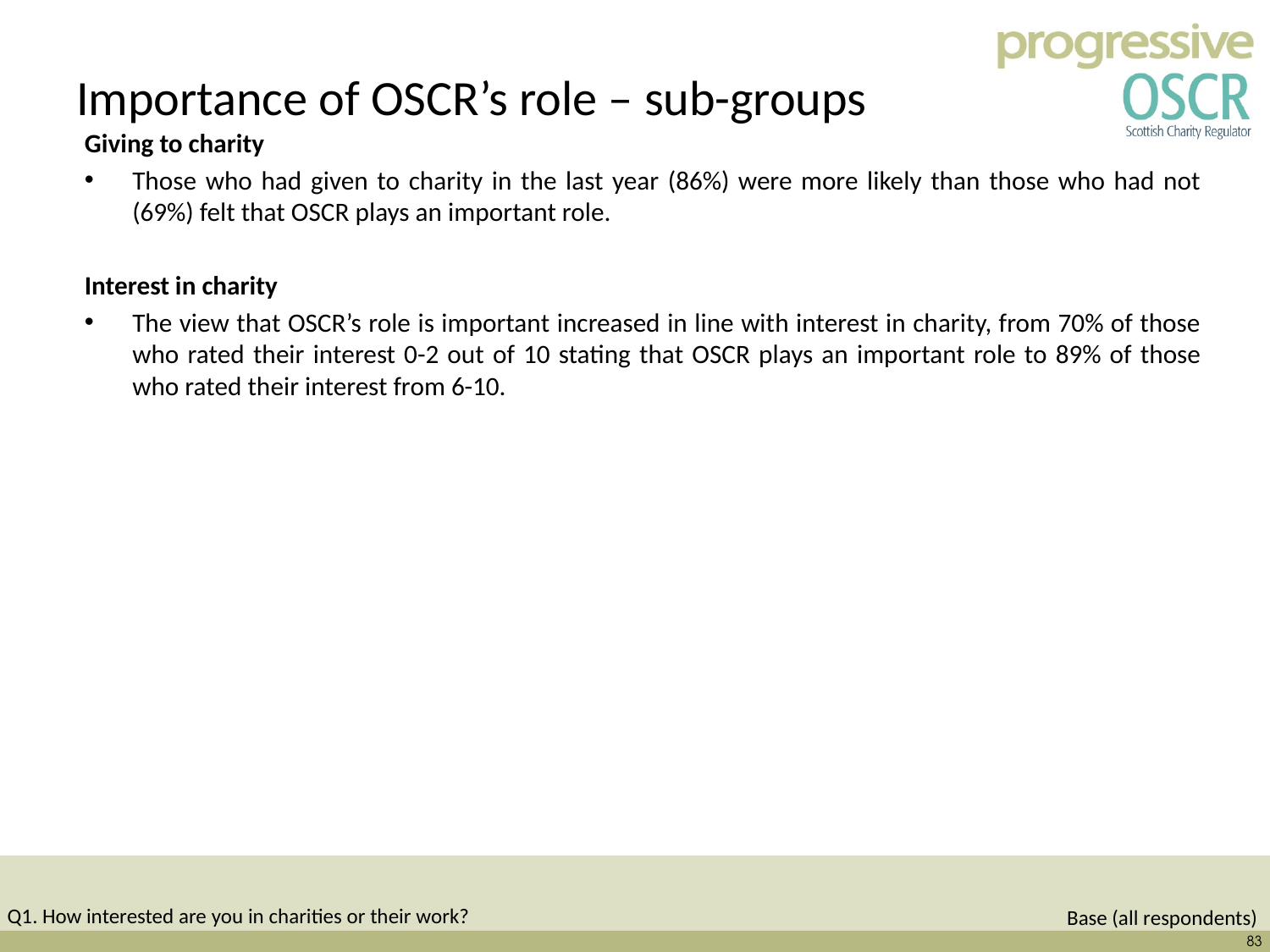

# Importance of OSCR’s role – sub-groups
Giving to charity
Those who had given to charity in the last year (86%) were more likely than those who had not (69%) felt that OSCR plays an important role.

Interest in charity
The view that OSCR’s role is important increased in line with interest in charity, from 70% of those who rated their interest 0-2 out of 10 stating that OSCR plays an important role to 89% of those who rated their interest from 6-10.

Q1. How interested are you in charities or their work?
Base (all respondents)
83